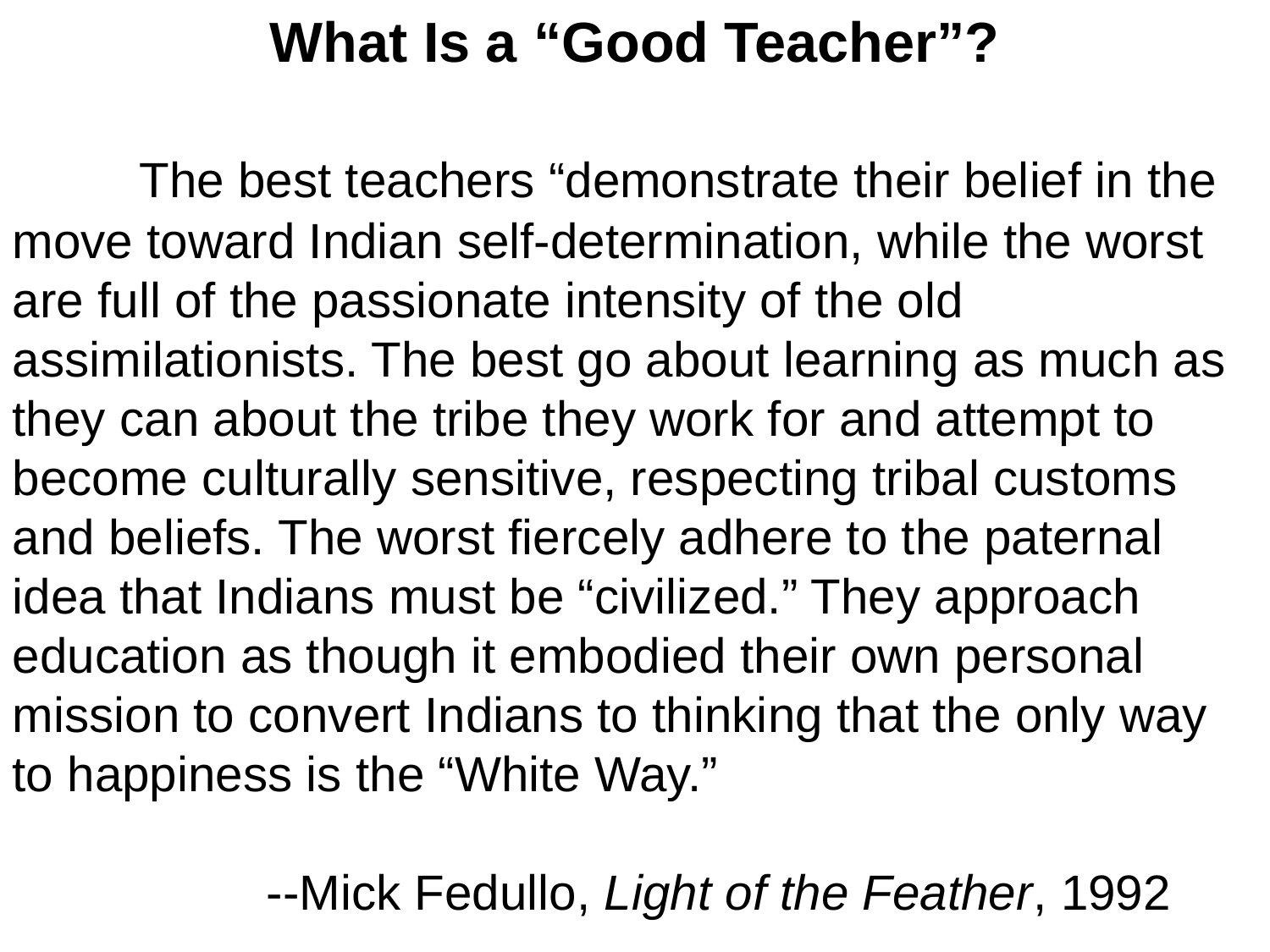

What Is a “Good Teacher”?

	The best teachers “demonstrate their belief in the move toward Indian self-determination, while the worst are full of the passionate intensity of the old assimilationists. The best go about learning as much as they can about the tribe they work for and attempt to become culturally sensitive, respecting tribal customs and beliefs. The worst fiercely adhere to the paternal idea that Indians must be “civilized.” They approach education as though it embodied their own personal mission to convert Indians to thinking that the only way to happiness is the “White Way.”

		--Mick Fedullo, Light of the Feather, 1992
28